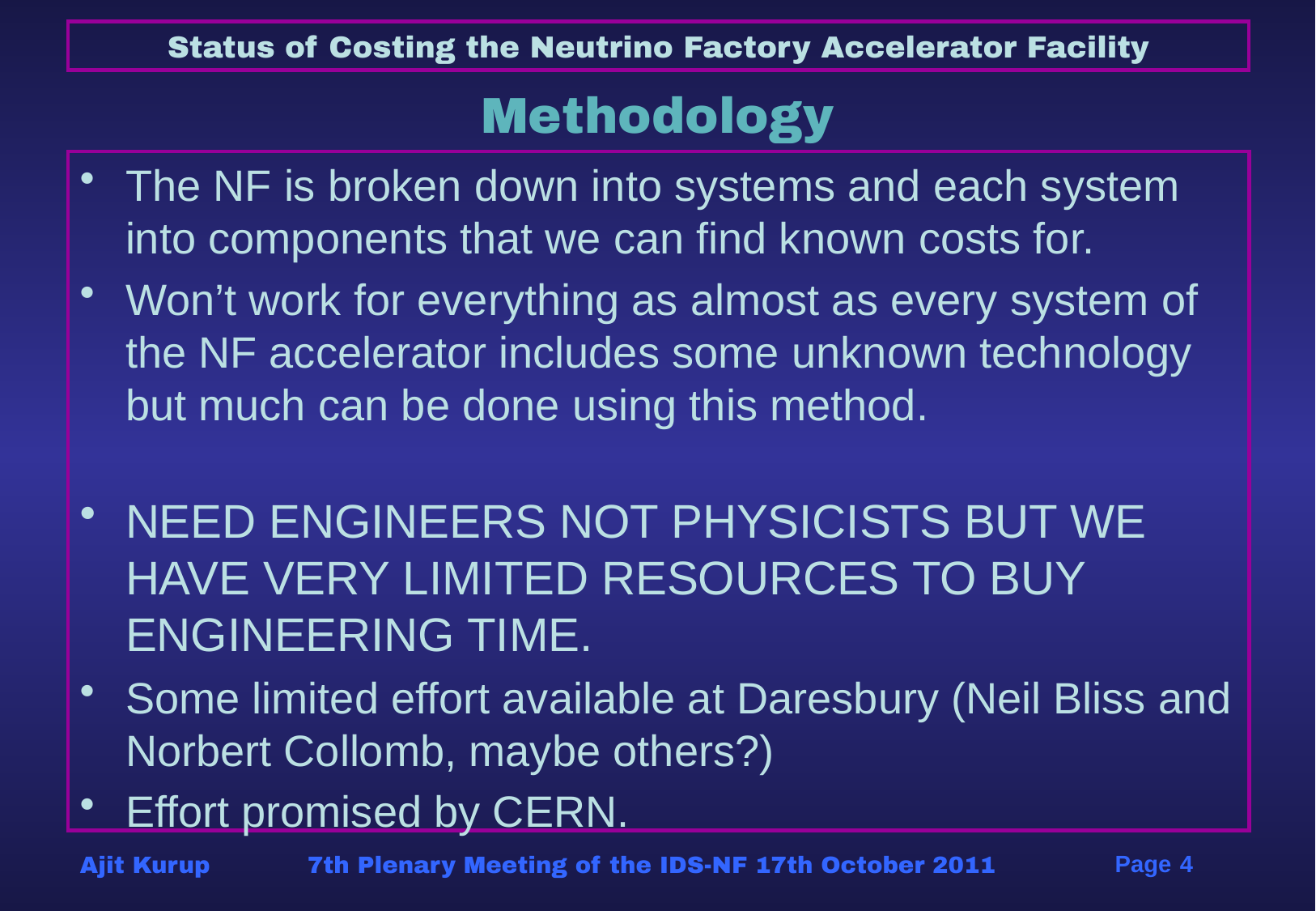

# Methodology
The NF is broken down into systems and each system into components that we can find known costs for.
Won’t work for everything as almost as every system of the NF accelerator includes some unknown technology but much can be done using this method.

NEED ENGINEERS NOT PHYSICISTS BUT WE HAVE VERY LIMITED RESOURCES TO BUY ENGINEERING TIME.
Some limited effort available at Daresbury (Neil Bliss and Norbert Collomb, maybe others?)
Effort promised by CERN.